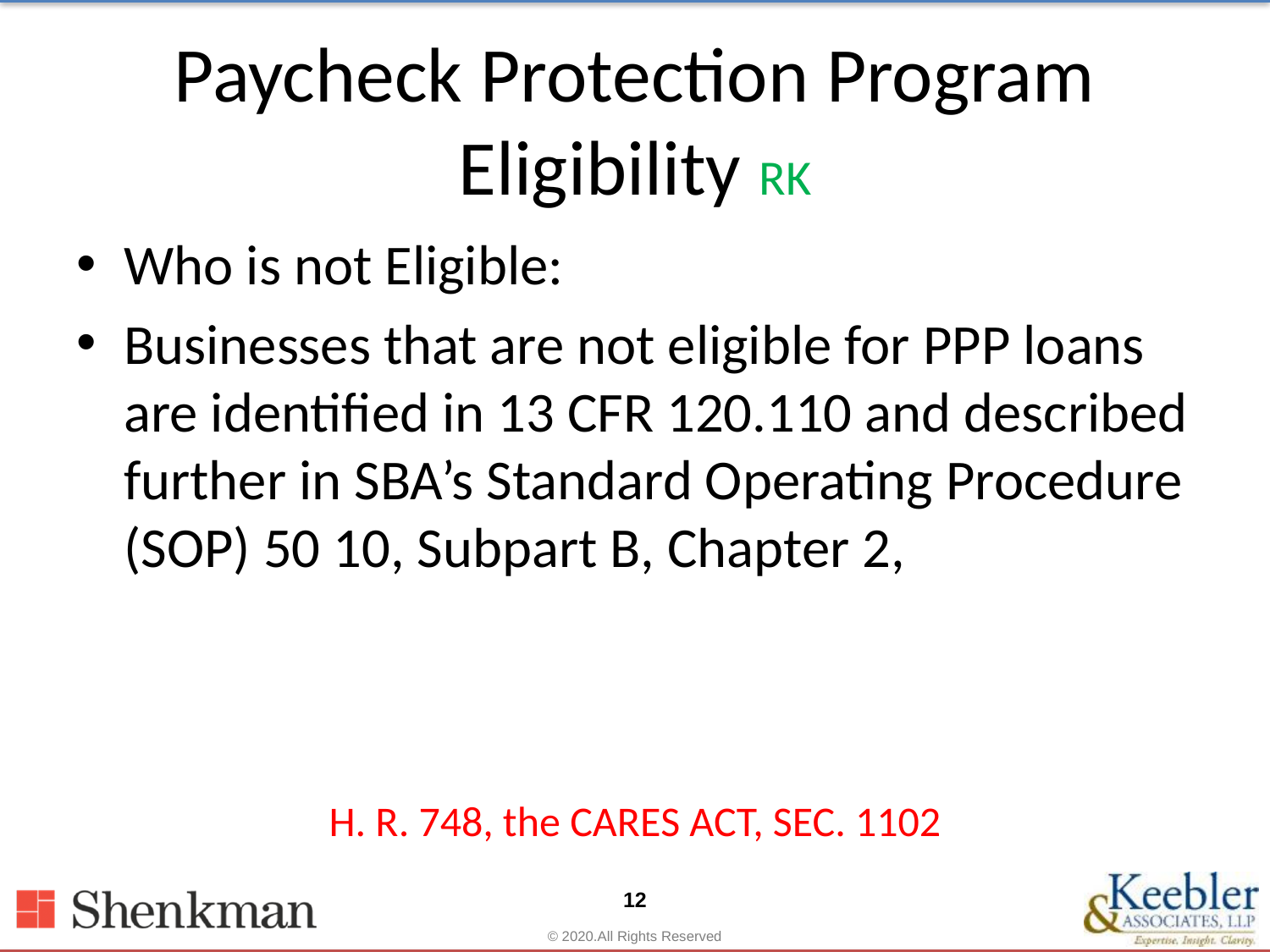

# Paycheck Protection Program Eligibility RK
Who is not Eligible:
Businesses that are not eligible for PPP loans are identified in 13 CFR 120.110 and described further in SBA’s Standard Operating Procedure (SOP) 50 10, Subpart B, Chapter 2,

H. R. 748, the CARES ACT, SEC. 1102